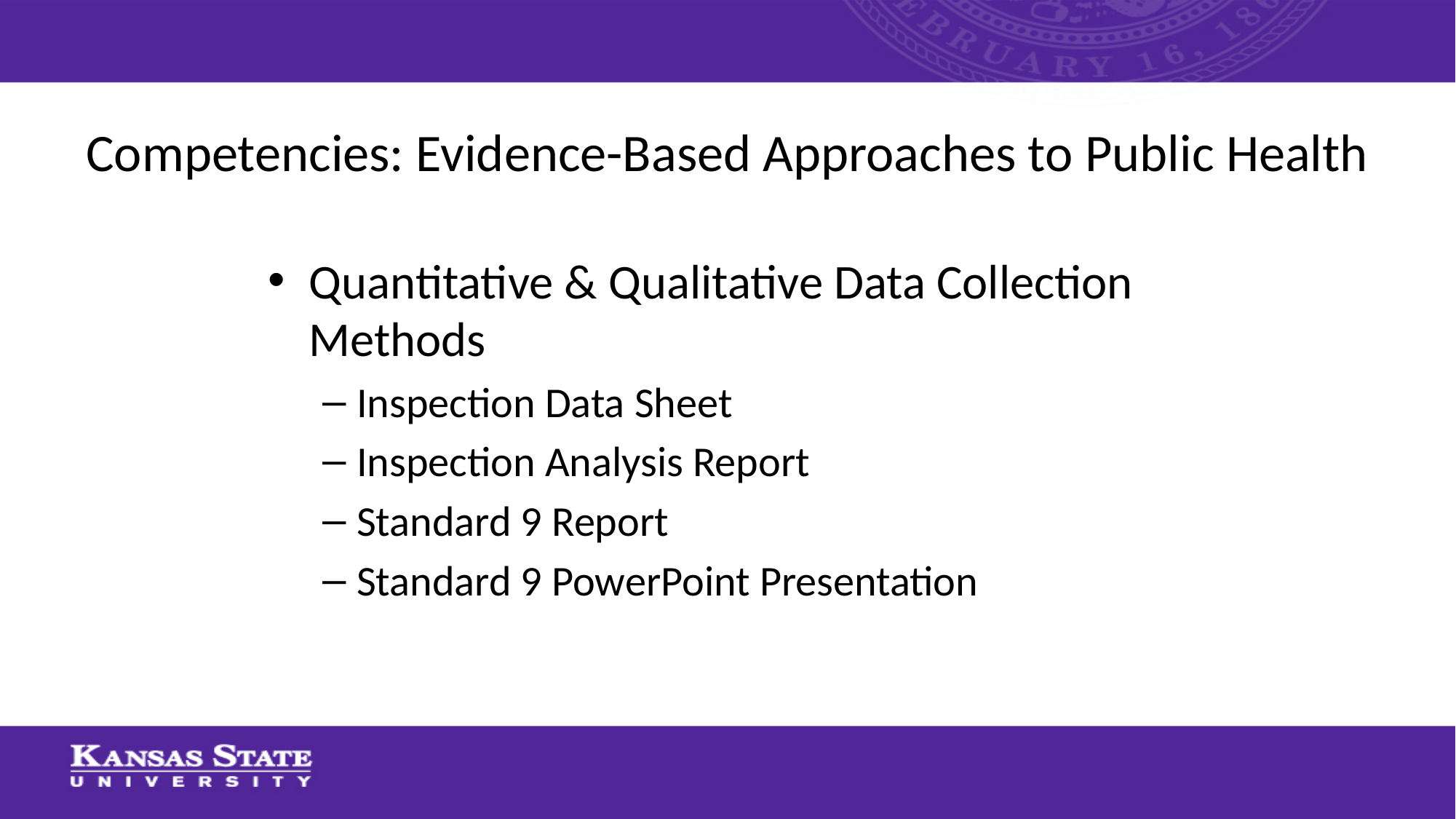

# Competencies: Evidence-Based Approaches to Public Health
Quantitative & Qualitative Data Collection Methods
Inspection Data Sheet
Inspection Analysis Report
Standard 9 Report
Standard 9 PowerPoint Presentation